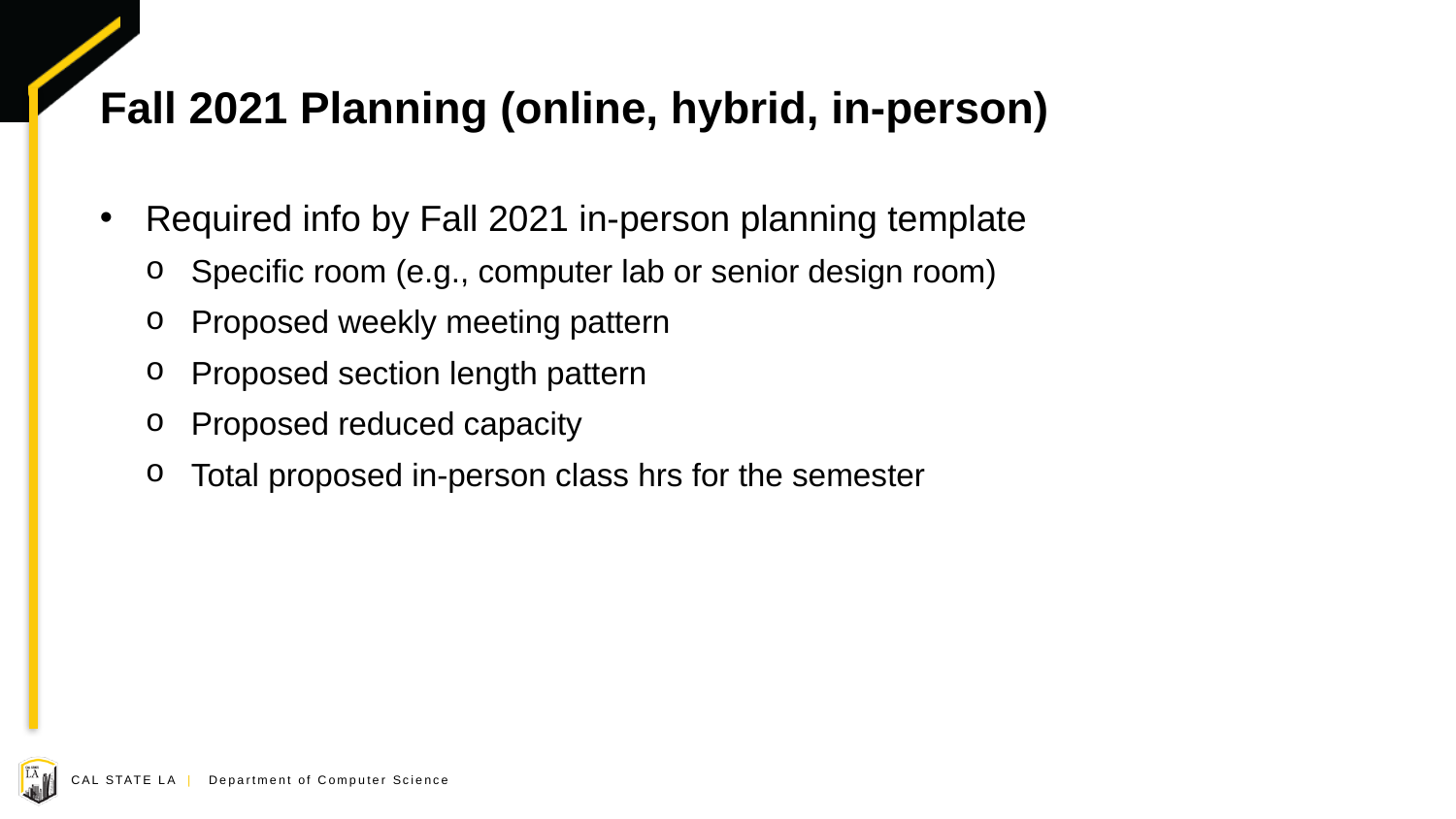

# Fall 2021 Planning (online, hybrid, in-person)
Required info by Fall 2021 in-person planning template
Specific room (e.g., computer lab or senior design room)
Proposed weekly meeting pattern
Proposed section length pattern
Proposed reduced capacity
Total proposed in-person class hrs for the semester